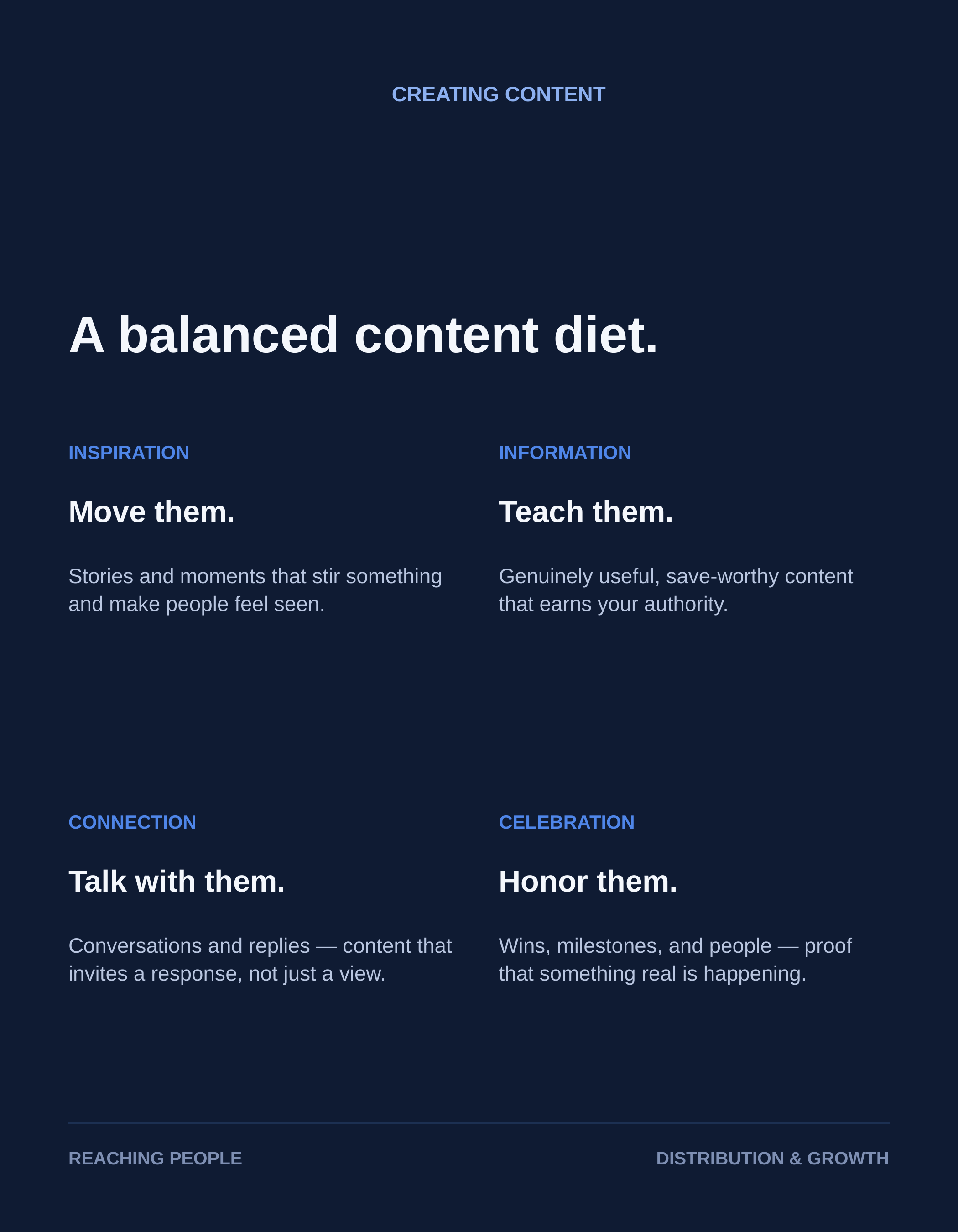

CREATING CONTENT
A balanced content diet.
INSPIRATION
INFORMATION
Move them.
Teach them.
Stories and moments that stir something and make people feel seen.
Genuinely useful, save-worthy content that earns your authority.
CONNECTION
CELEBRATION
Talk with them.
Honor them.
Conversations and replies — content that invites a response, not just a view.
Wins, milestones, and people — proof that something real is happening.

REACHING PEOPLE
DISTRIBUTION & GROWTH